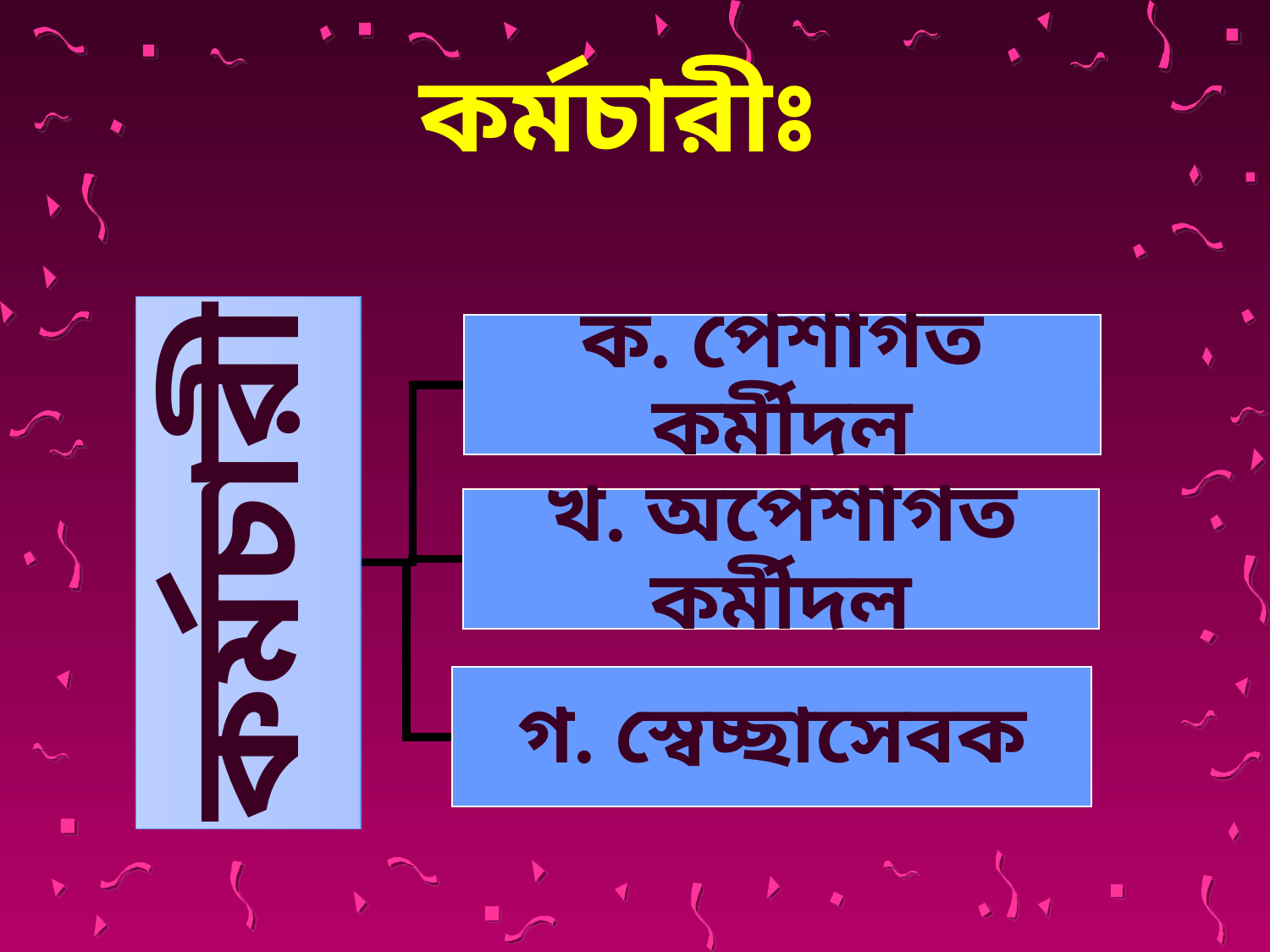

# কর্মচারীঃ

কর্মচারী
ক. পেশাগত কর্মীদল
খ. অপেশাগত কর্মীদল
গ. স্বেচ্ছাসেবক